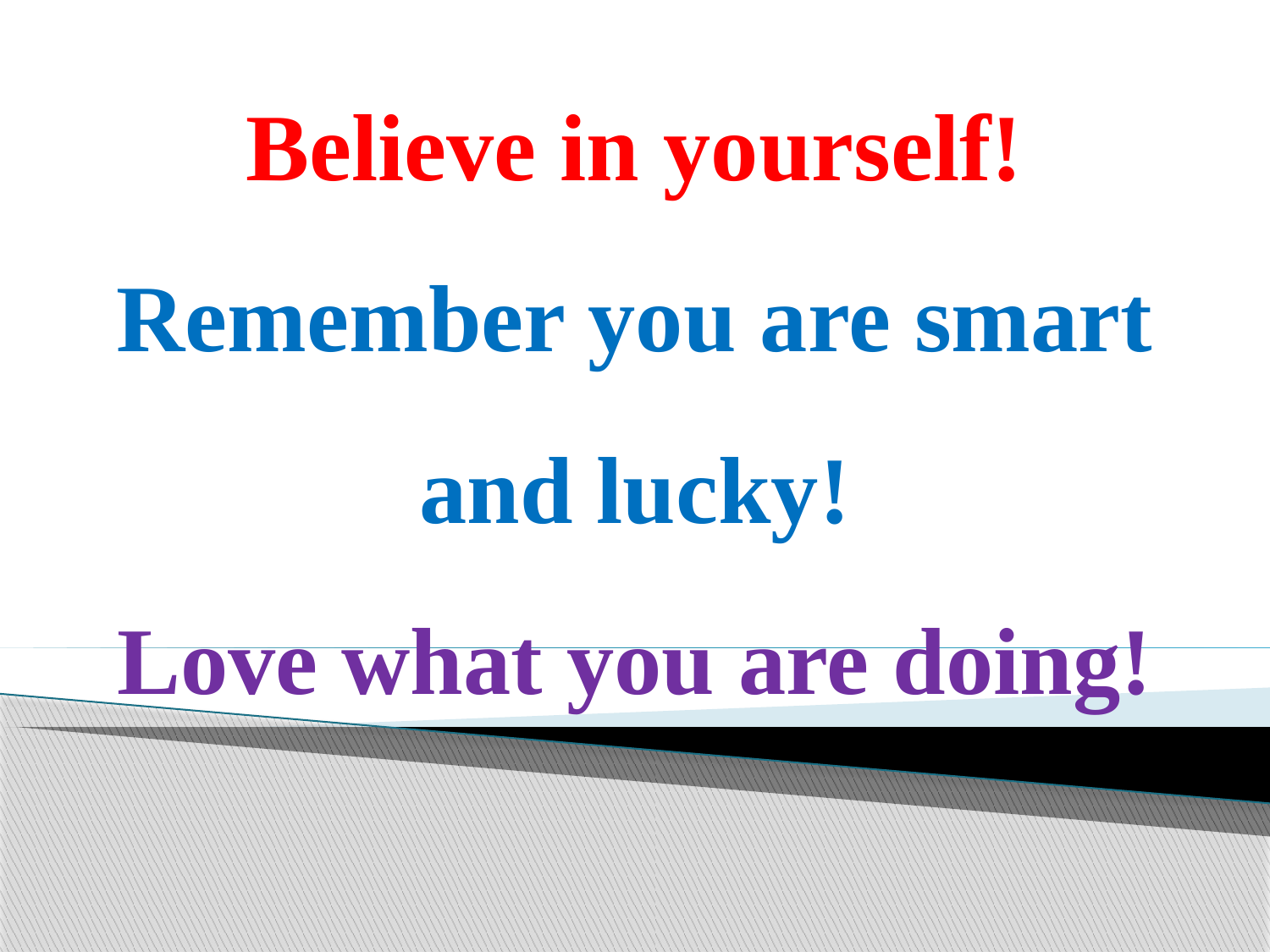

# Believe in yourself! Remember you are smart and lucky! Love what you are doing!